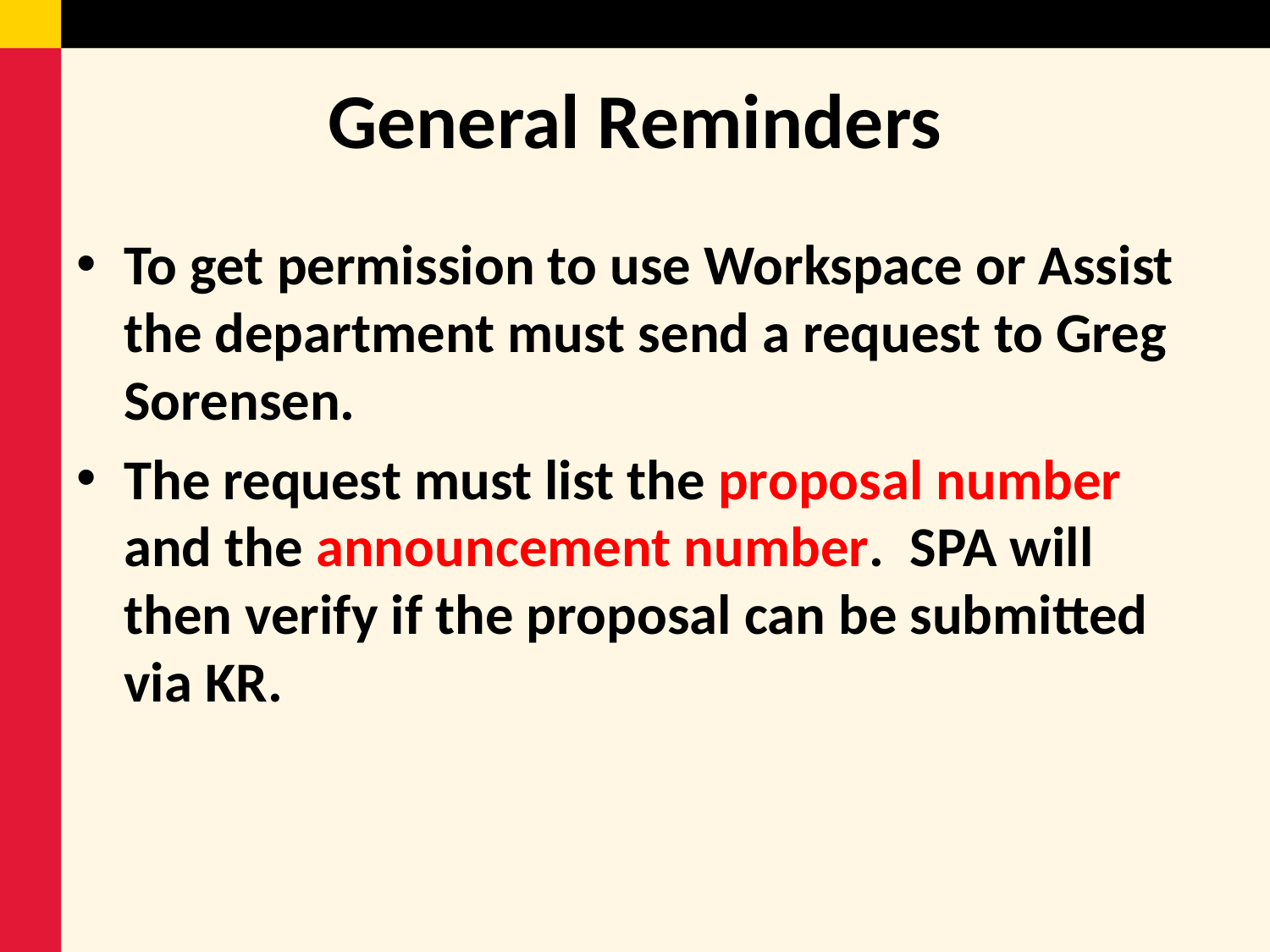

# General Reminders
To get permission to use Workspace or Assist the department must send a request to Greg Sorensen.
The request must list the proposal number and the announcement number.  SPA will then verify if the proposal can be submitted via KR.